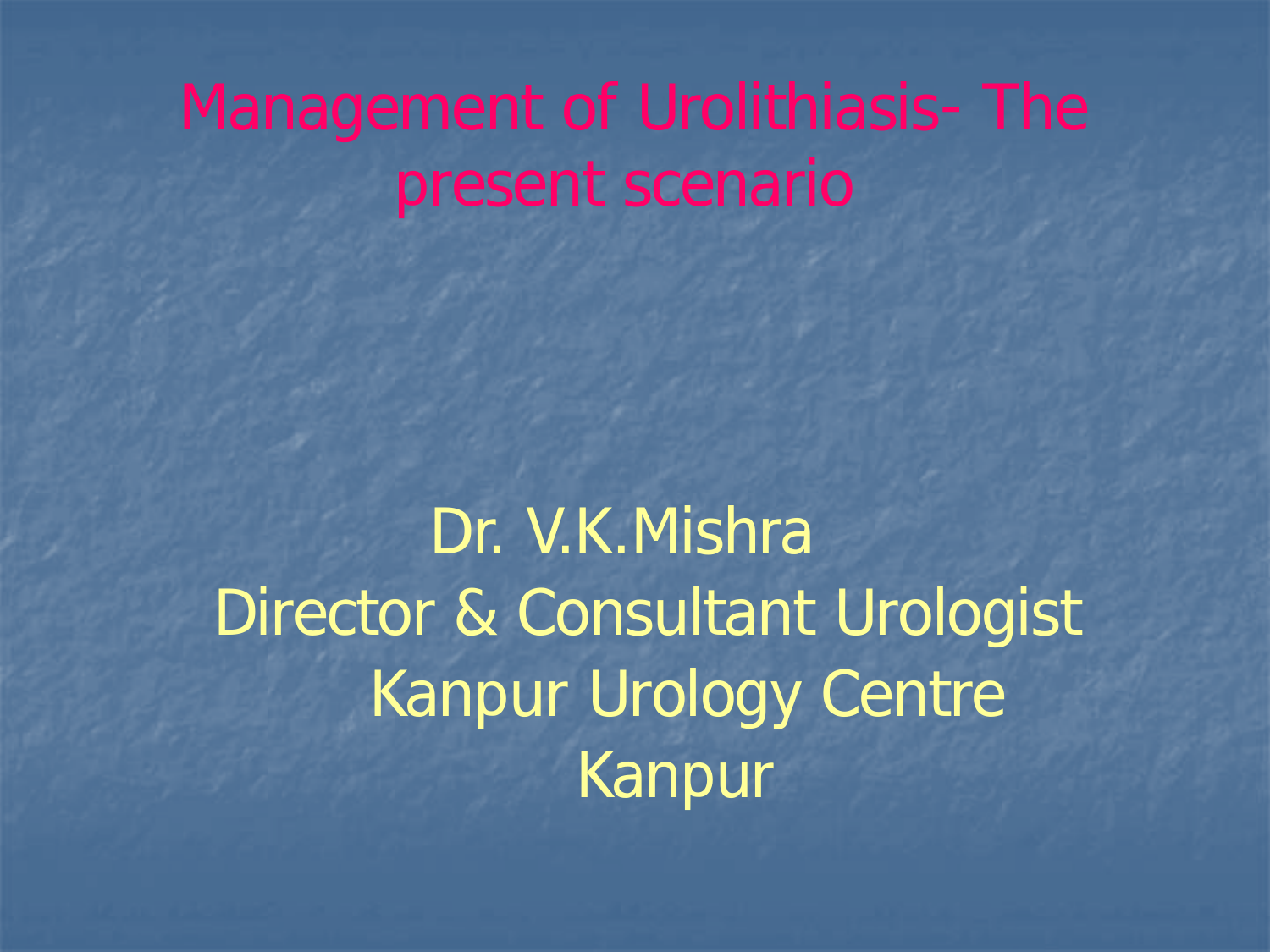

# Management of Urolithiasis- The present scenario

			   Dr. V.K.Mishra
	Director & Consultant Urologist
		      Kanpur Urology Centre
			          Kanpur